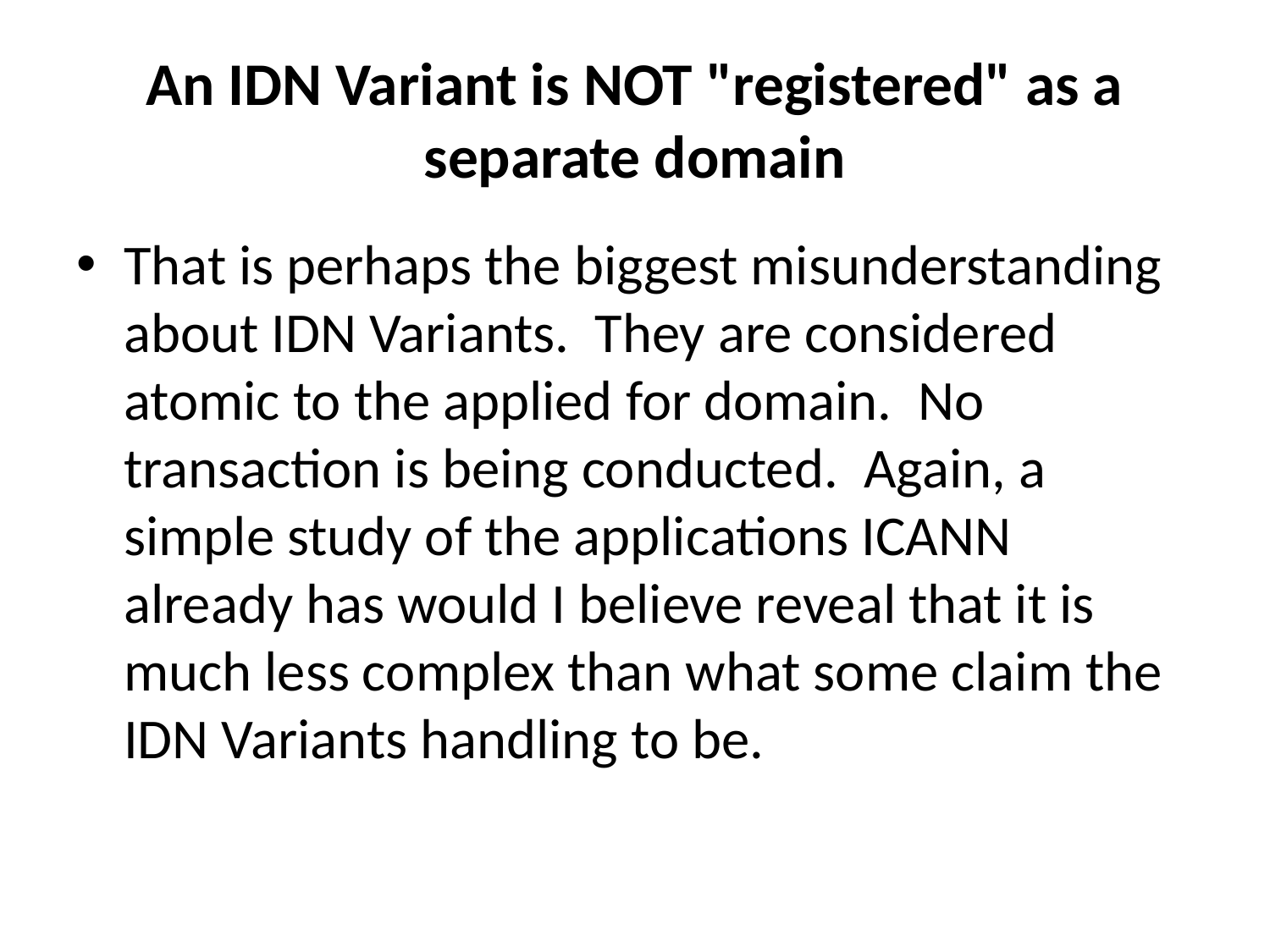

# An IDN Variant is NOT "registered" as a separate domain
That is perhaps the biggest misunderstanding about IDN Variants.  They are considered atomic to the applied for domain.  No transaction is being conducted.  Again, a simple study of the applications ICANN already has would I believe reveal that it is much less complex than what some claim the IDN Variants handling to be.